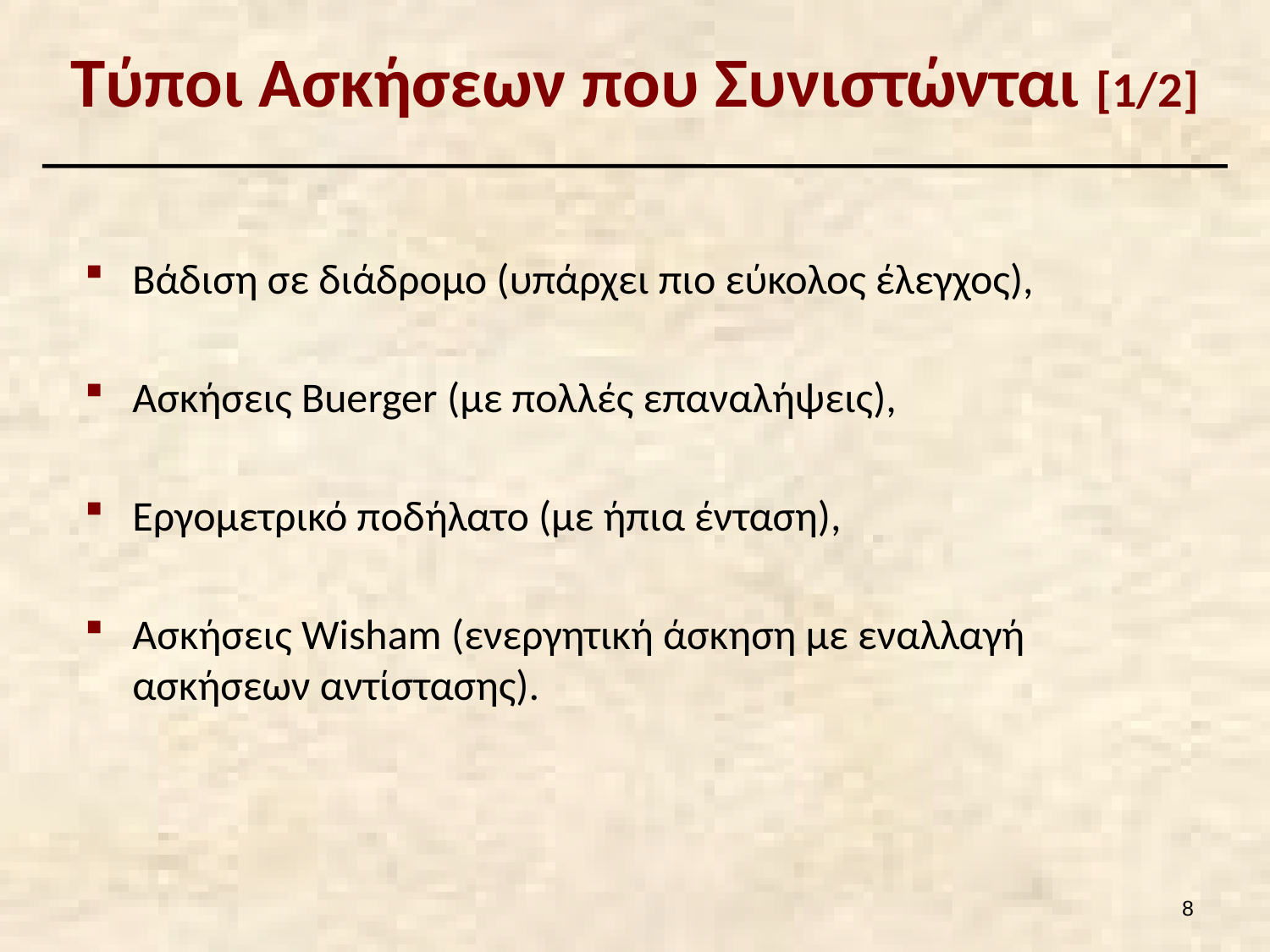

# Τύποι Ασκήσεων που Συνιστώνται [1/2]

Βάδιση σε διάδρομο (υπάρχει πιο εύκολος έλεγχος),

Ασκήσεις Buerger (με πολλές επαναλήψεις),

Εργομετρικό ποδήλατο (με ήπια ένταση),

Ασκήσεις Wisham (ενεργητική άσκηση με εναλλαγή ασκήσεων αντίστασης).

8